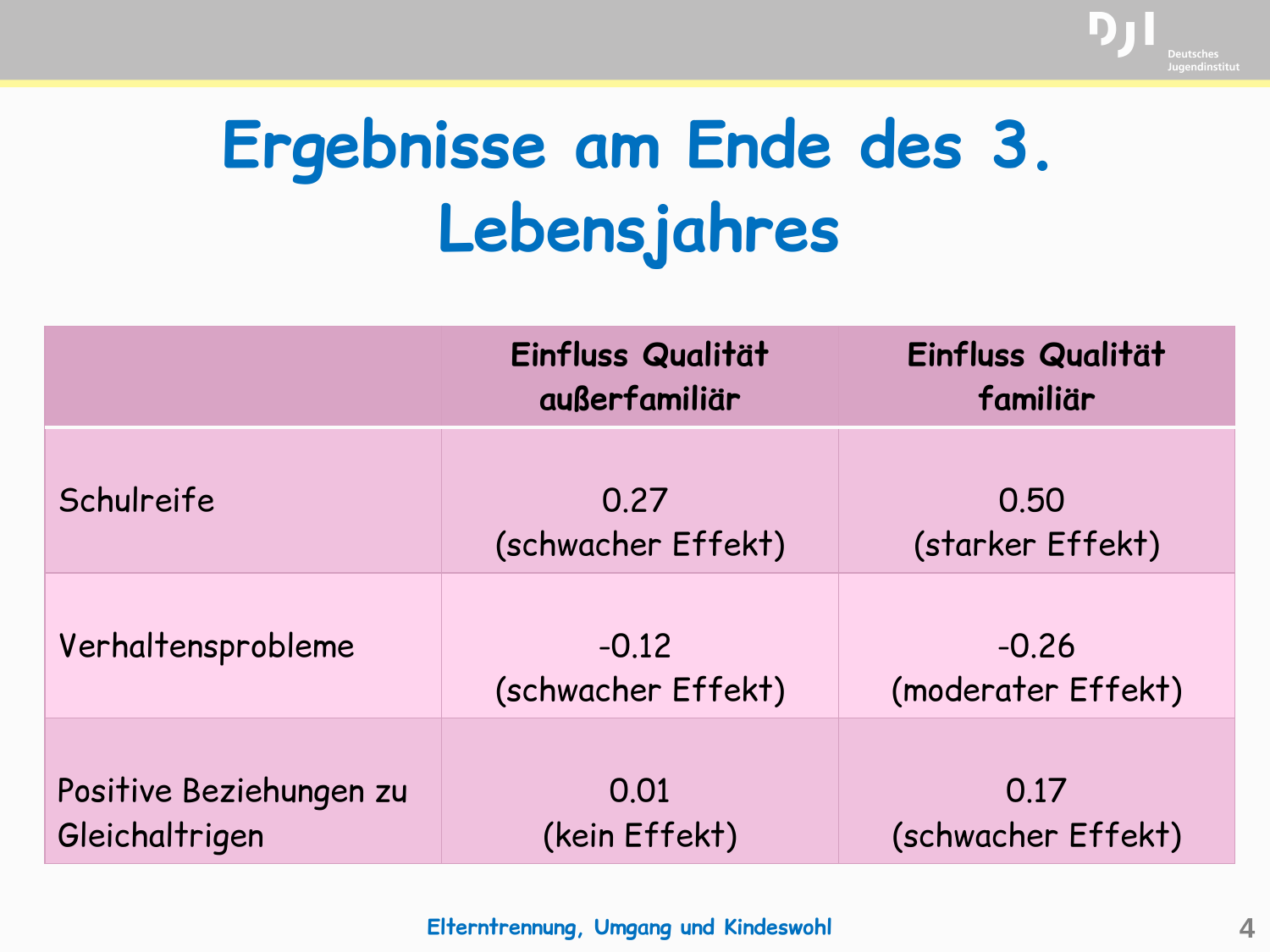

# Ergebnisse am Ende des 3. Lebensjahres
|  | Einfluss Qualität außerfamiliär | Einfluss Qualität familiär |
| --- | --- | --- |
| Schulreife | 0.27 (schwacher Effekt) | 0.50 (starker Effekt) |
| Verhaltensprobleme | -0.12 (schwacher Effekt) | -0.26 (moderater Effekt) |
| Positive Beziehungen zu Gleichaltrigen | 0.01 (kein Effekt) | 0.17 (schwacher Effekt) |
Elterntrennung, Umgang und Kindeswohl